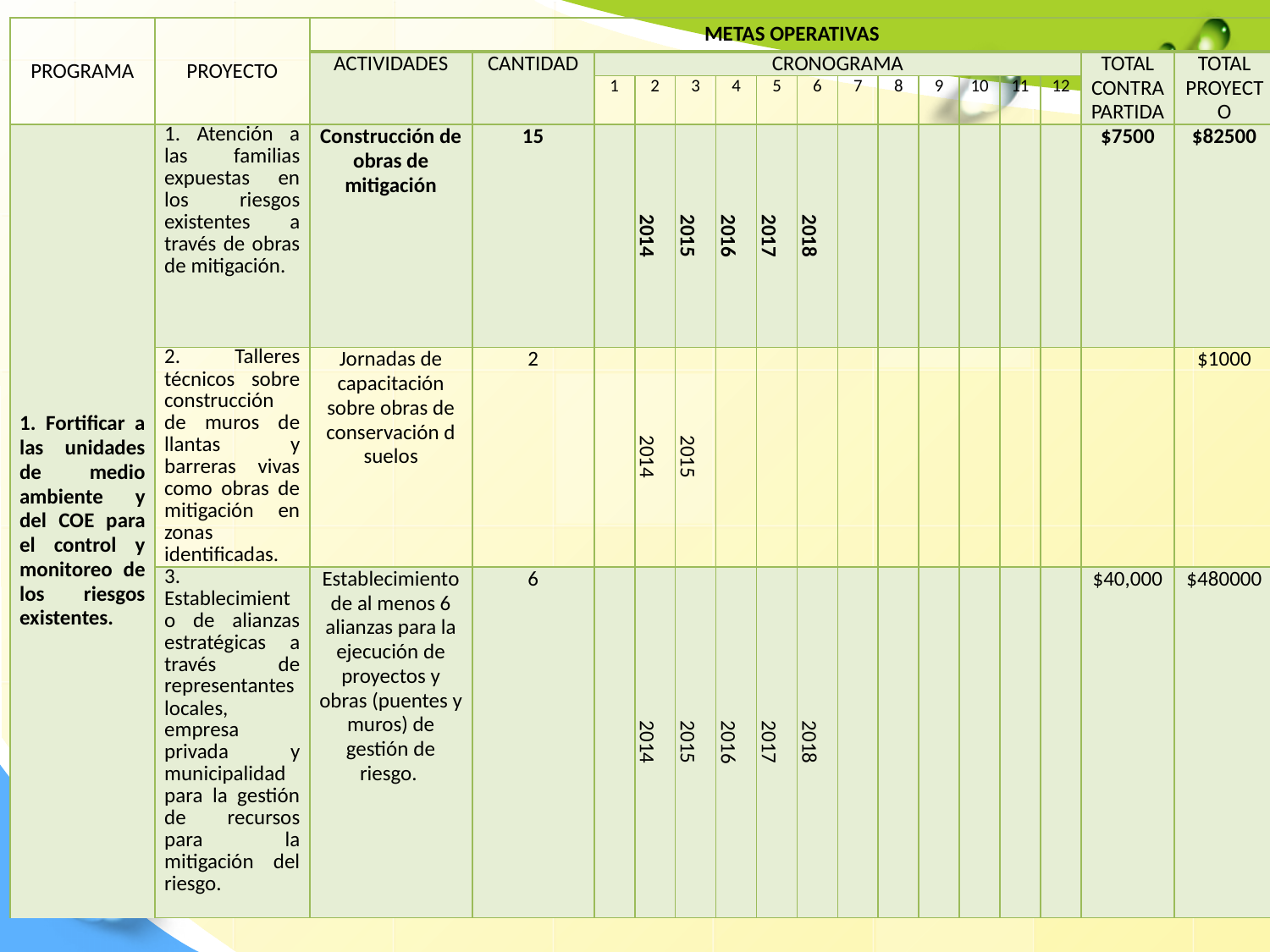

| PROGRAMA | PROYECTO | METAS OPERATIVAS |  |  |  |  |  |  |  |  |  |  |  |  |  |  |  |
| --- | --- | --- | --- | --- | --- | --- | --- | --- | --- | --- | --- | --- | --- | --- | --- | --- | --- |
|  |  | ACTIVIDADES | CANTIDAD | CRONOGRAMA |  |  |  |  |  |  |  |  |  |  |  | TOTAL CONTRAPARTIDA | TOTAL PROYECTO |
|  |  |  |  | 1 | 2 | 3 | 4 | 5 | 6 | 7 | 8 | 9 | 10 | 11 | 12 |  |  |
| 1. Fortificar a las unidades de medio ambiente y del COE para el control y monitoreo de los riesgos existentes. | 1. Atención a las familias expuestas en los riesgos existentes a través de obras de mitigación. | Construcción de obras de mitigación | 15 |  | 2014 | 2015 | 2016 | 2017 | 2018 |  |  |  |  |  |  | $7500 | $82500 |
|  | 2. Talleres técnicos sobre construcción de muros de llantas y barreras vivas como obras de mitigación en zonas identificadas. | Jornadas de capacitación sobre obras de conservación d suelos | 2 |  | 2014 | 2015 |  |  |  |  |  |  |  |  |  |  | $1000 |
|  | 3. Establecimiento de alianzas estratégicas a través de representantes locales, empresa privada y municipalidad para la gestión de recursos para la mitigación del riesgo. | Establecimiento de al menos 6 alianzas para la ejecución de proyectos y obras (puentes y muros) de gestión de riesgo. | 6 |  | 2014 | 2015 | 2016 | 2017 | 2018 |  |  |  |  |  |  | $40,000 | $480000 |